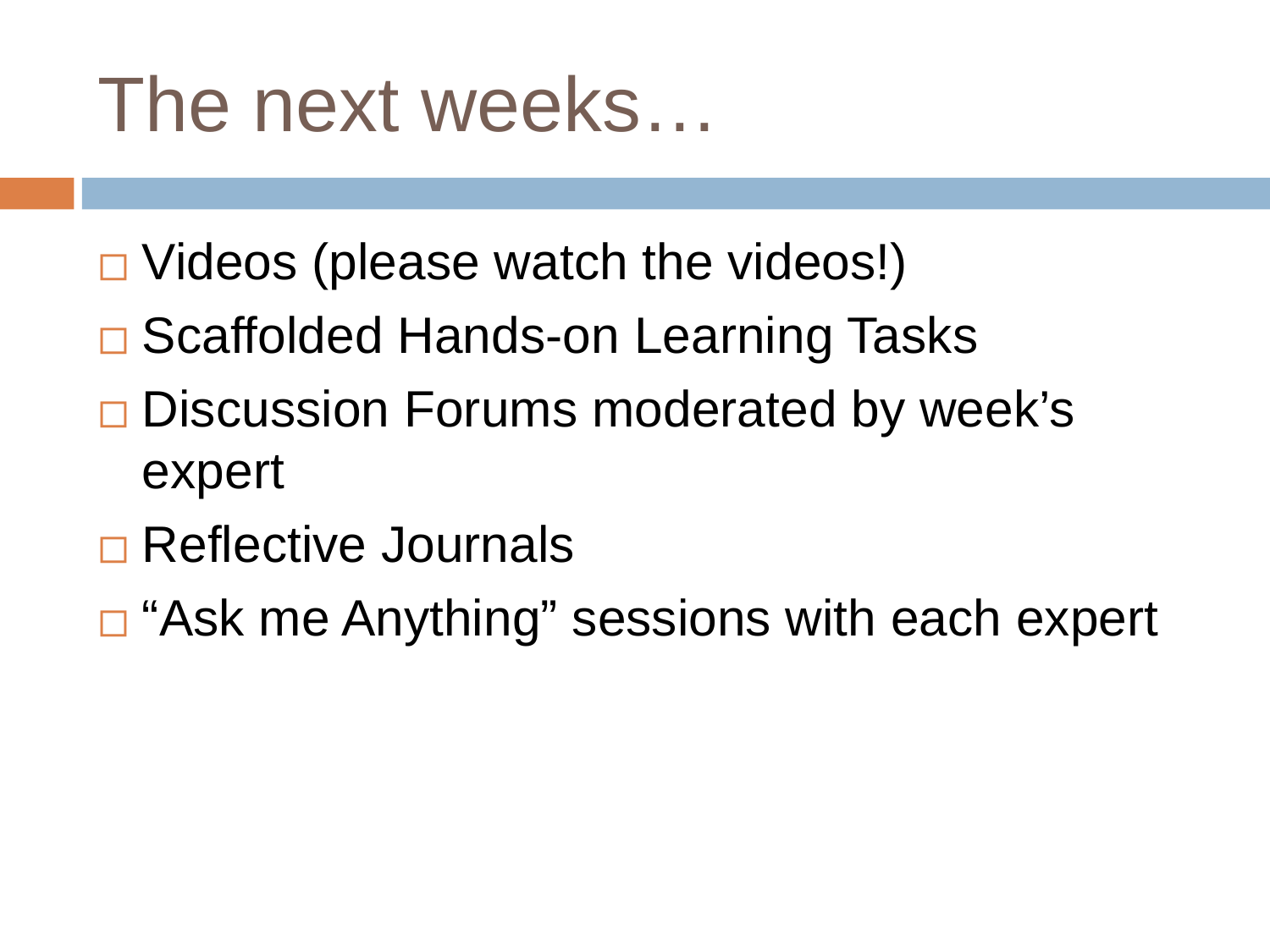

# The next weeks…
Videos (please watch the videos!)
Scaffolded Hands-on Learning Tasks
Discussion Forums moderated by week’s expert
Reflective Journals
“Ask me Anything” sessions with each expert